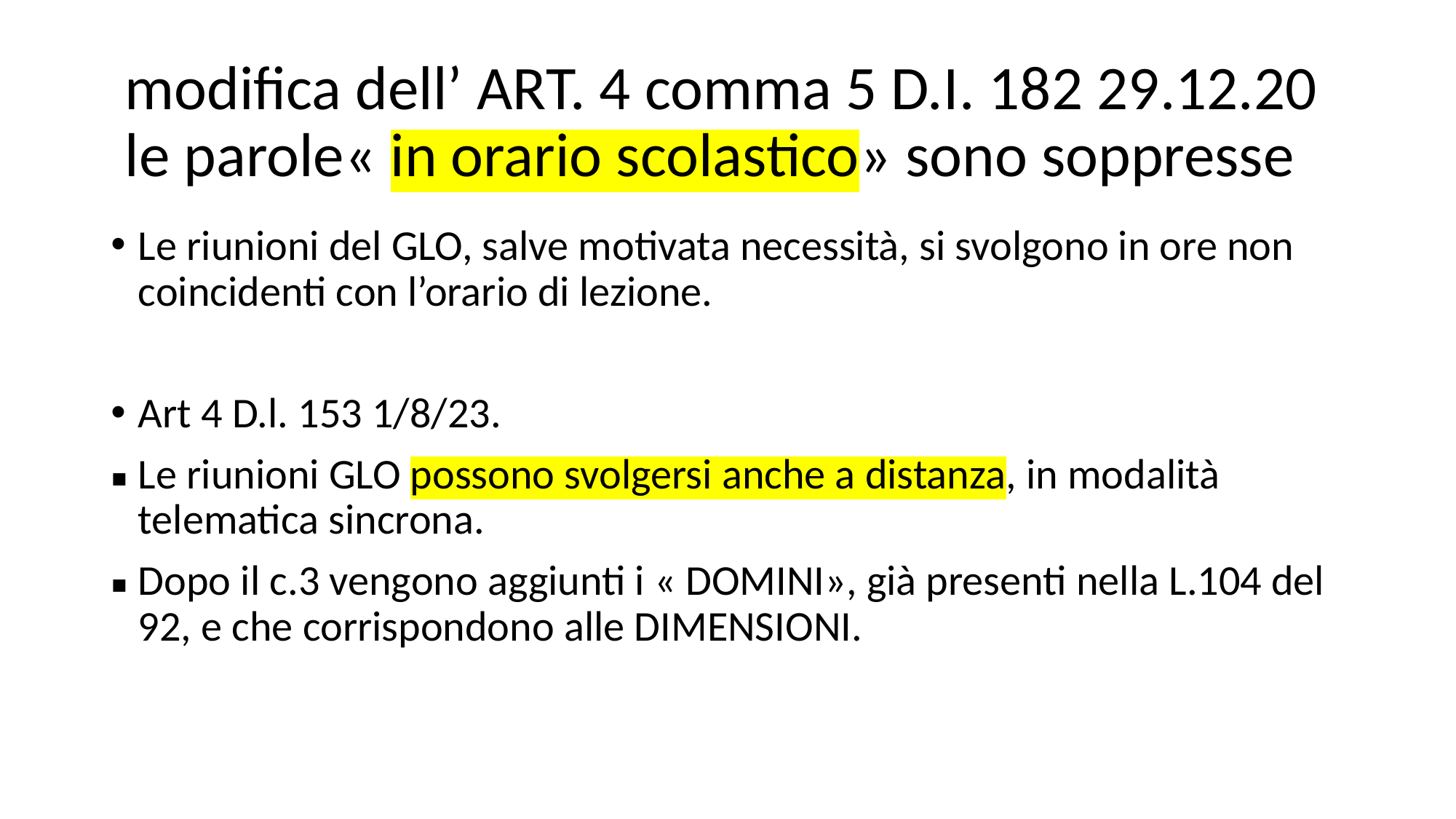

# modifica dell’ ART. 4 comma 5 D.I. 182 29.12.20 le parole« in orario scolastico» sono soppresse
Le riunioni del GLO, salve motivata necessità, si svolgono in ore non coincidenti con l’orario di lezione.

Art 4 D.l. 153 1/8/23.
Le riunioni GLO possono svolgersi anche a distanza, in modalità telematica sincrona.
Dopo il c.3 vengono aggiunti i « DOMINI», già presenti nella L.104 del 92, e che corrispondono alle DIMENSIONI.